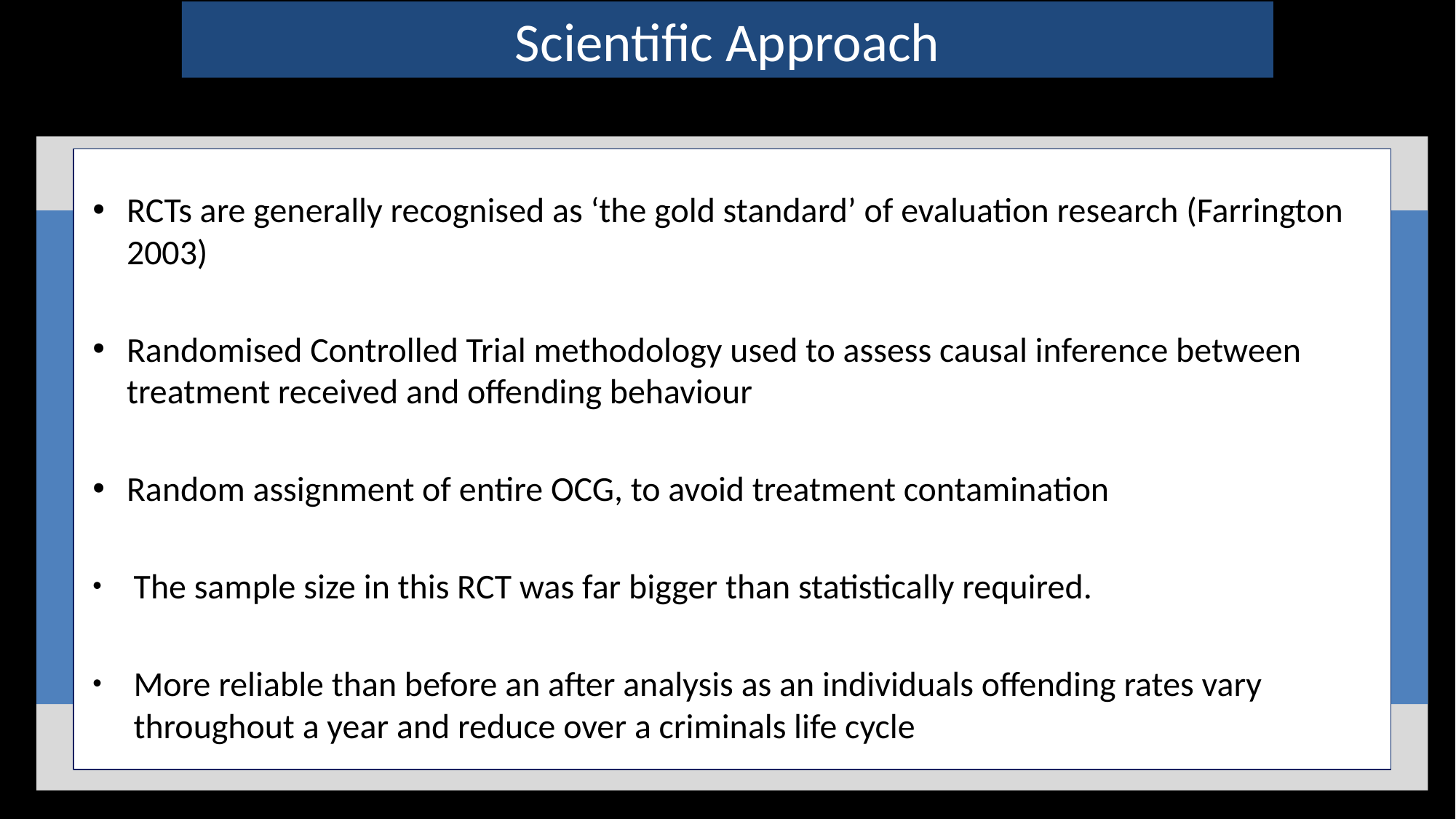

Scientific Approach

 No One View
 Operating Level 1 – Level 3
 Increased Risk
 Current Threat
 SIO lead

RCTs are generally recognised as ‘the gold standard’ of evaluation research (Farrington 2003)

Randomised Controlled Trial methodology used to assess causal inference between treatment received and offending behaviour

Random assignment of entire OCG, to avoid treatment contamination

The sample size in this RCT was far bigger than statistically required.

More reliable than before an after analysis as an individuals offending rates vary throughout a year and reduce over a criminals life cycle